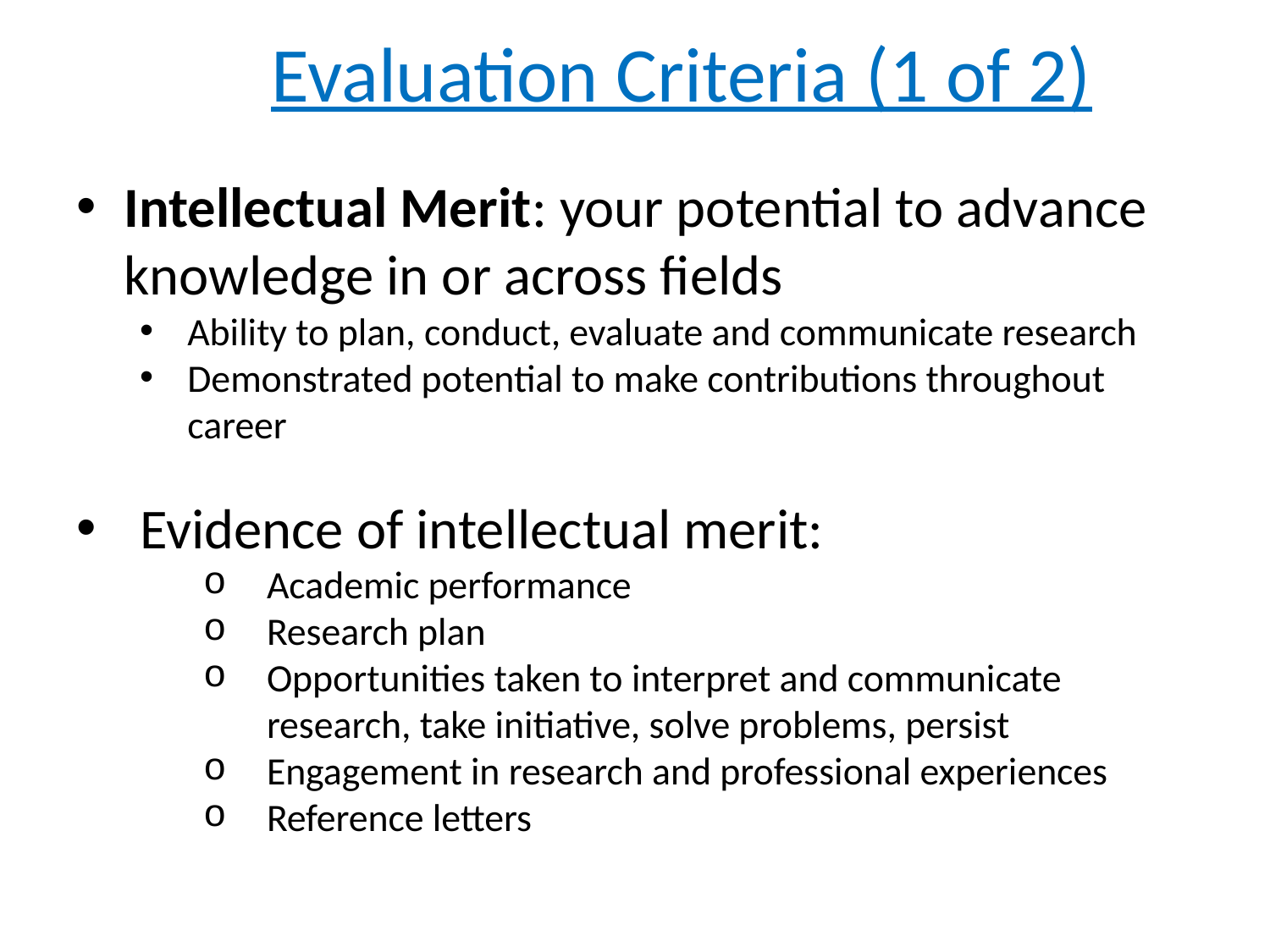

# Evaluation Criteria (1 of 2)

Intellectual Merit: your potential to advance knowledge in or across fields
Ability to plan, conduct, evaluate and communicate research
Demonstrated potential to make contributions throughout career

Evidence of intellectual merit:
Academic performance
Research plan
Opportunities taken to interpret and communicate research, take initiative, solve problems, persist
Engagement in research and professional experiences
Reference letters